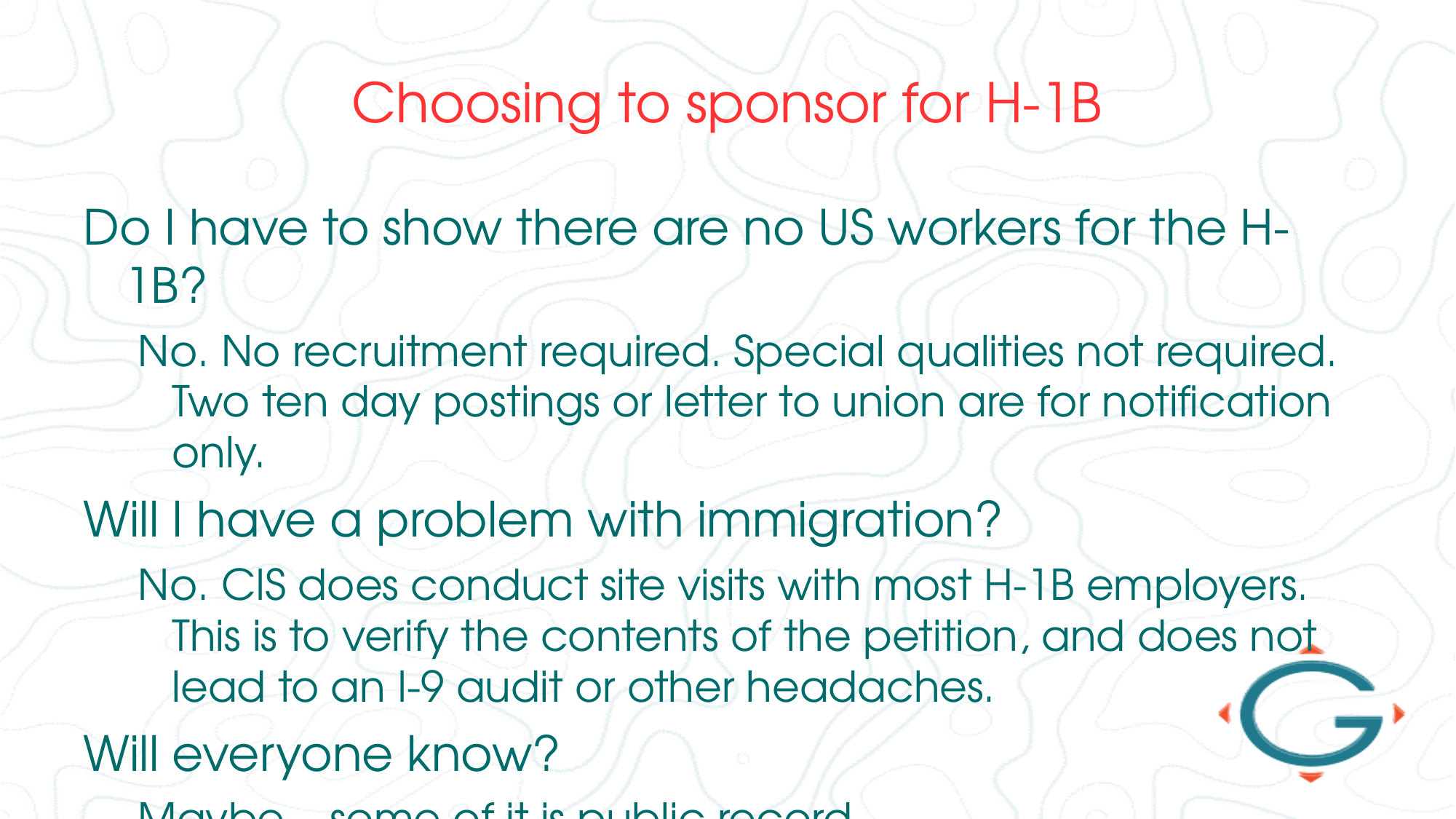

# Choosing to sponsor for H-1B
Do I have to show there are no US workers for the H-1B?
No. No recruitment required. Special qualities not required. Two ten day postings or letter to union are for notification only.
Will I have a problem with immigration?
No. CIS does conduct site visits with most H-1B employers.  This is to verify the contents of the petition, and does not lead to an I-9 audit or other headaches.
Will everyone know?
Maybe – some of it is public record.